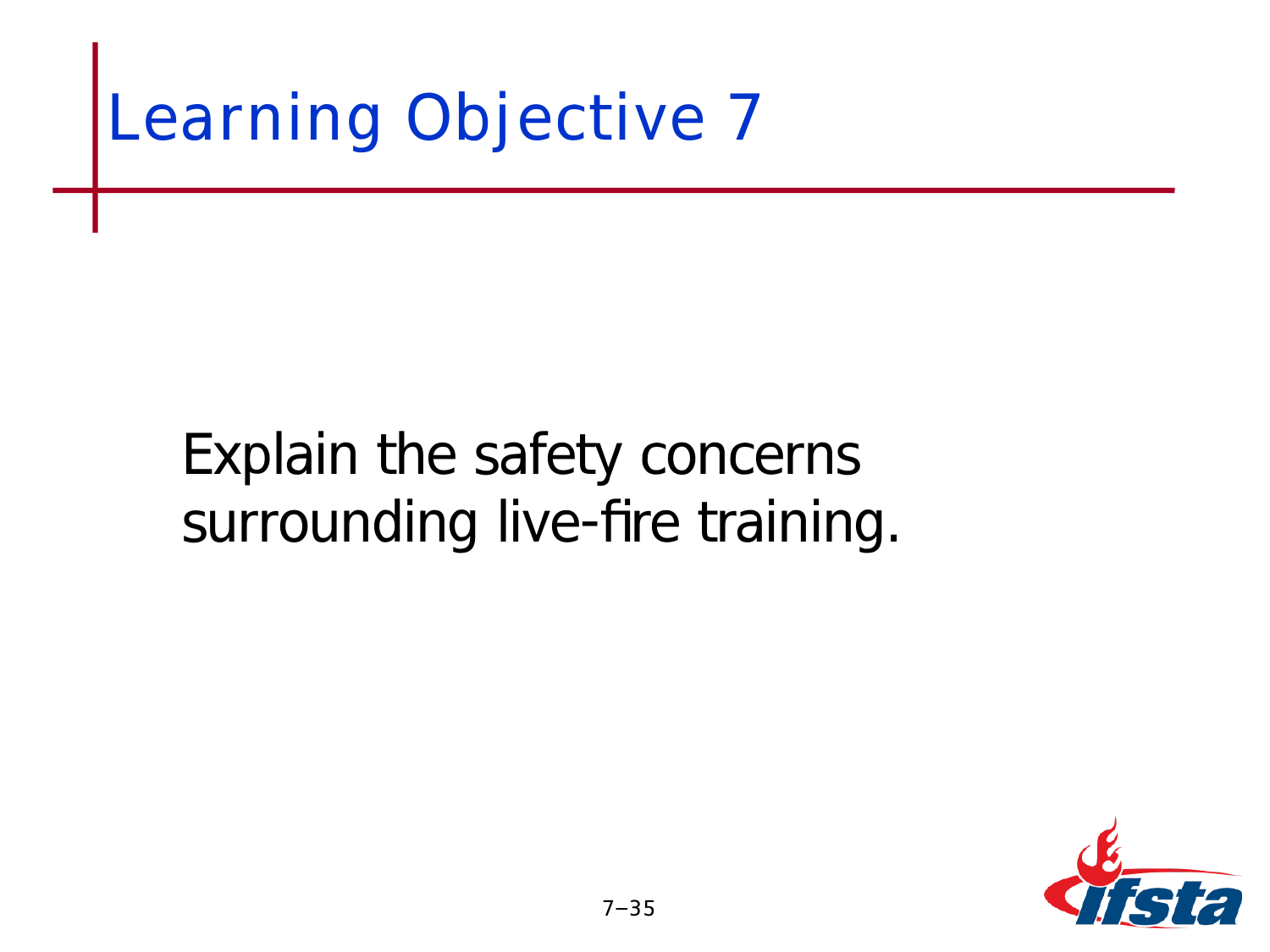

# Learning Objective 7

Explain the safety concerns surrounding live-fire training.

7–35